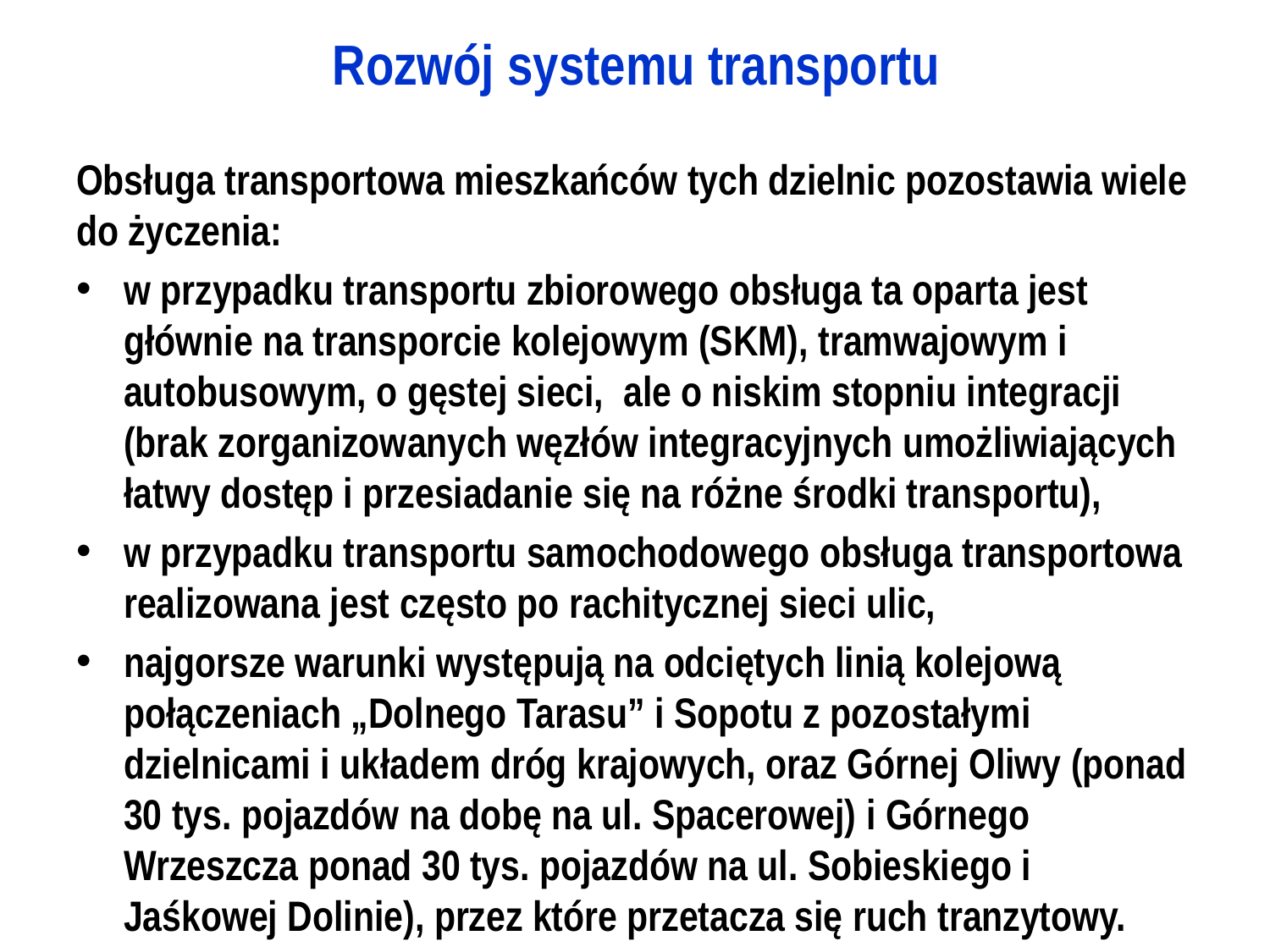

Rozwój systemu transportu
Obsługa transportowa mieszkańców tych dzielnic pozostawia wiele do życzenia:
w przypadku transportu zbiorowego obsługa ta oparta jest głównie na transporcie kolejowym (SKM), tramwajowym i autobusowym, o gęstej sieci,  ale o niskim stopniu integracji (brak zorganizowanych węzłów integracyjnych umożliwiających łatwy dostęp i przesiadanie się na różne środki transportu),
w przypadku transportu samochodowego obsługa transportowa realizowana jest często po rachitycznej sieci ulic,
najgorsze warunki występują na odciętych linią kolejową połączeniach „Dolnego Tarasu” i Sopotu z pozostałymi dzielnicami i układem dróg krajowych, oraz Górnej Oliwy (ponad 30 tys. pojazdów na dobę na ul. Spacerowej) i Górnego Wrzeszcza ponad 30 tys. pojazdów na ul. Sobieskiego i Jaśkowej Dolinie), przez które przetacza się ruch tranzytowy.